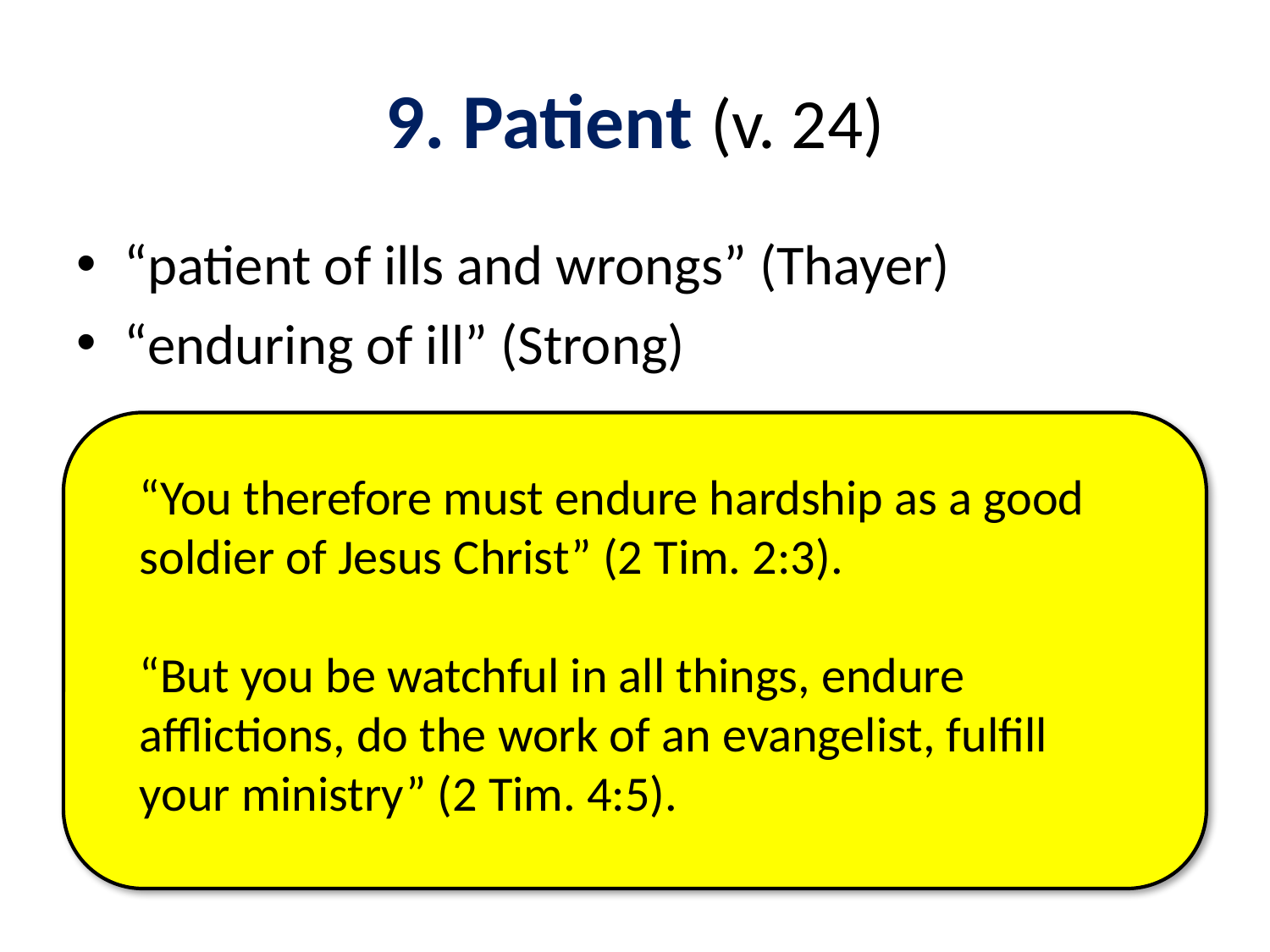

# 9. Patient (v. 24)
“patient of ills and wrongs” (Thayer)
“enduring of ill” (Strong)

A preacher must develop a thick skin with regards to the brethren.
A preacher must be patient with the brethren:
patient with their shortcomings
patient when wronged by them

“You therefore must endure hardship as a good soldier of Jesus Christ” (2 Tim. 2:3).

“But you be watchful in all things, endure afflictions, do the work of an evangelist, fulfill your ministry” (2 Tim. 4:5).